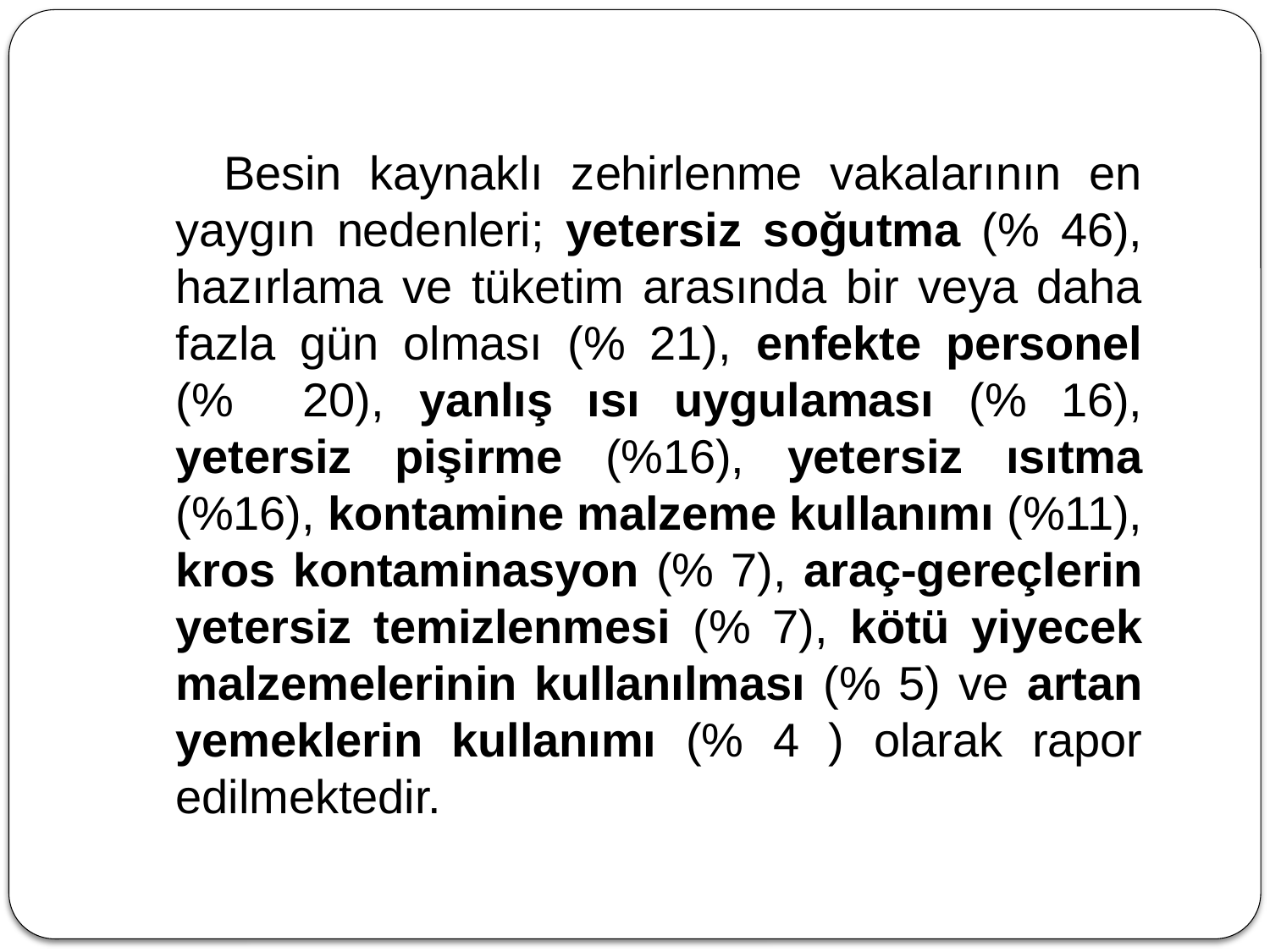

Besin kaynaklı zehirlenme vakalarının en yaygın nedenleri; yetersiz soğutma (% 46), hazırlama ve tüketim arasında bir veya daha fazla gün olması (% 21), enfekte personel (%  20), yanlış ısı uygulaması (% 16), yetersiz pişirme (%16), yetersiz ısıtma (%16), kontamine malzeme kullanımı (%11), kros kontaminasyon (% 7), araç‐gereçlerin yetersiz temizlenmesi (% 7), kötü yiyecek malzemelerinin kullanılması (% 5) ve artan yemeklerin kullanımı (% 4 ) olarak rapor edilmektedir.